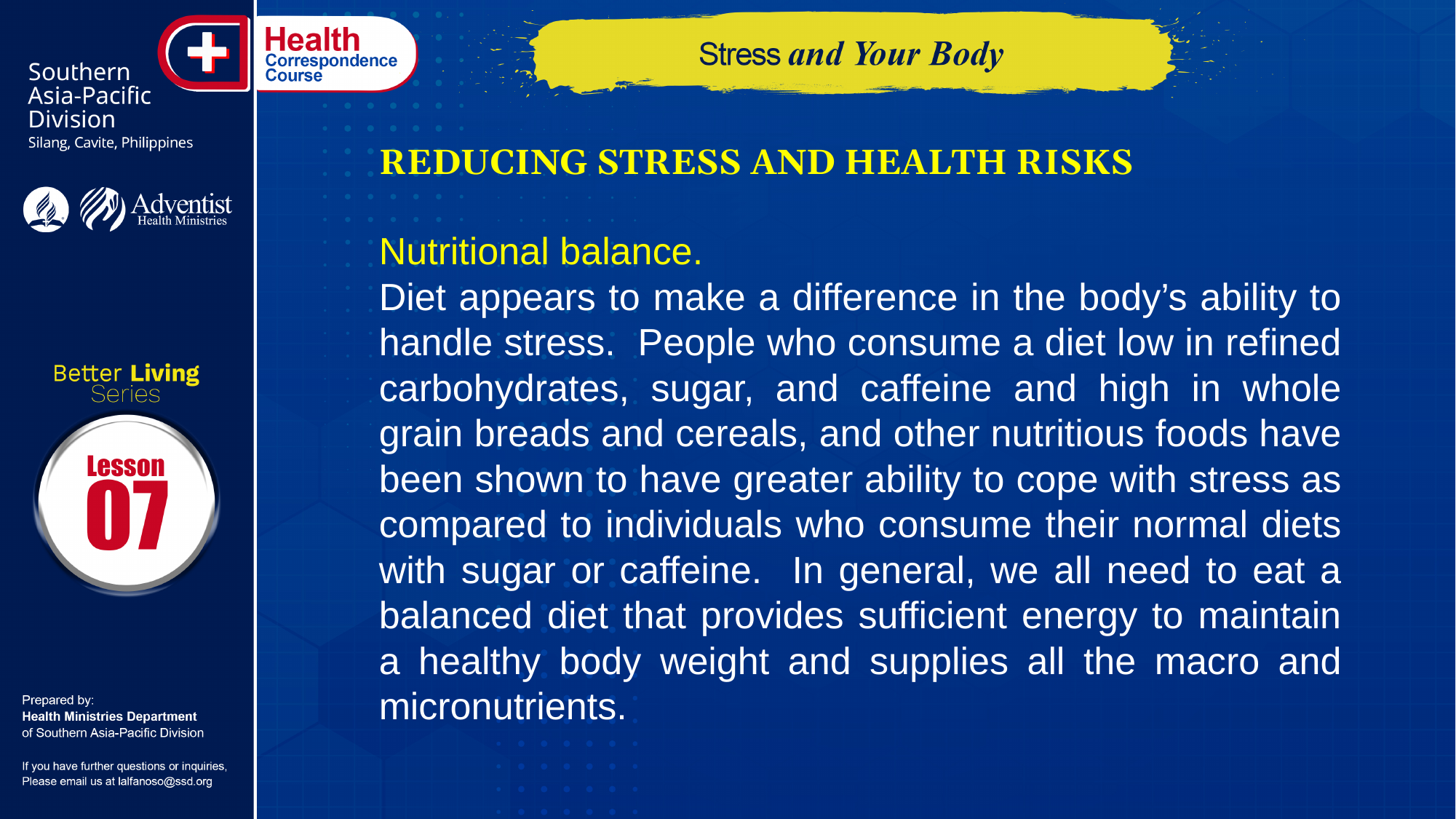

REDUCING STRESS AND HEALTH RISKS

Nutritional balance.
Diet appears to make a difference in the body’s ability to handle stress.  People who consume a diet low in refined carbohydrates, sugar, and caffeine and high in whole grain breads and cereals, and other nutritious foods have been shown to have greater ability to cope with stress as compared to individuals who consume their normal diets with sugar or caffeine.  In general, we all need to eat a balanced diet that provides sufficient energy to maintain a healthy body weight and supplies all the macro and micronutrients.